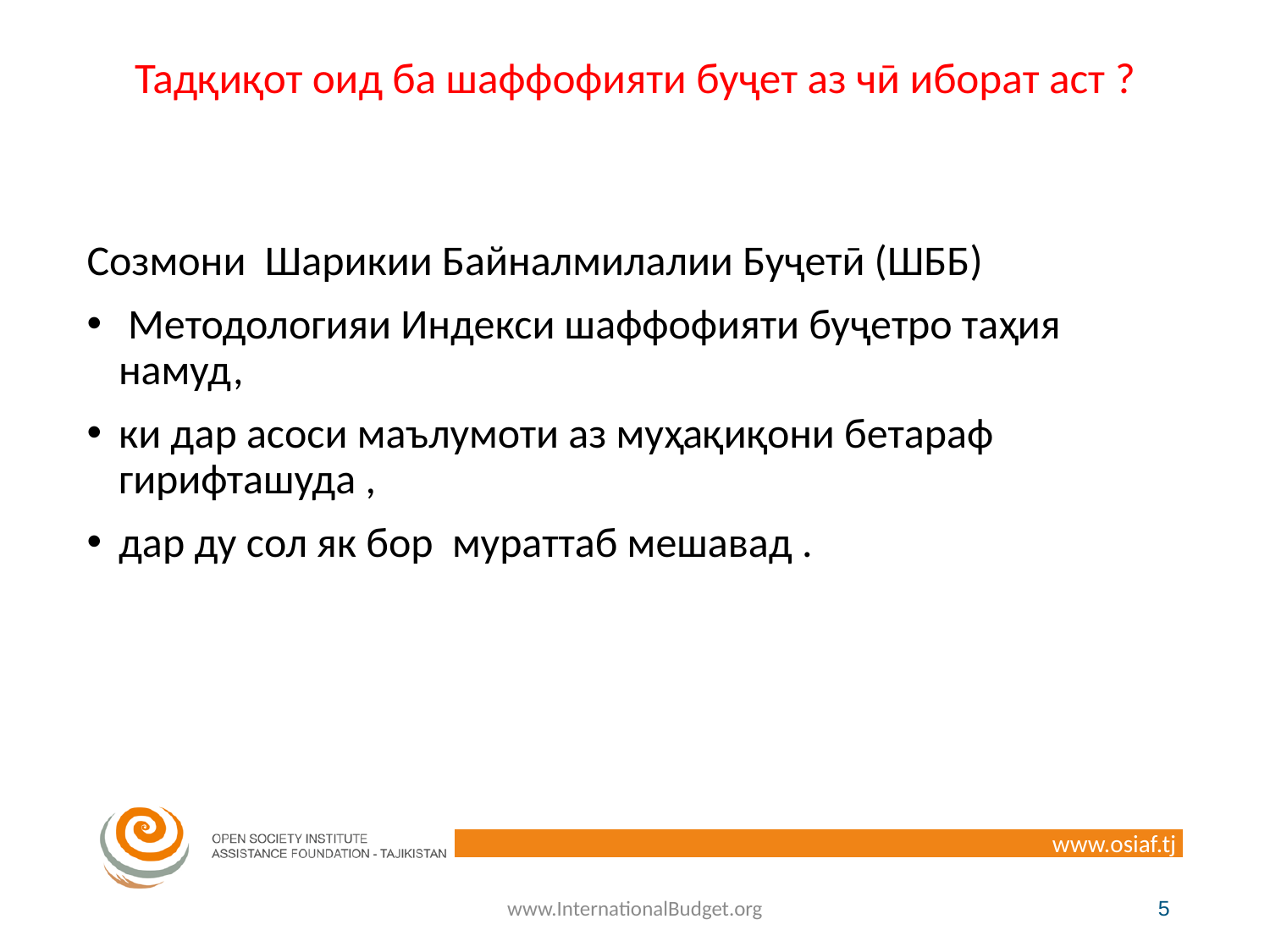

# Тадқиқот оид ба шаффофияти буҷет аз чӣ иборат аст ?
Созмони  Шарикии Байналмилалии Буҷетӣ (ШББ)
 Методологияи Индекси шаффофияти буҷетро таҳия намуд,
ки дар асоси маълумоти аз муҳақиқони бетараф гирифташуда ,
дар ду сол як бор  мураттаб мешавад .

www.InternationalBudget.org
5